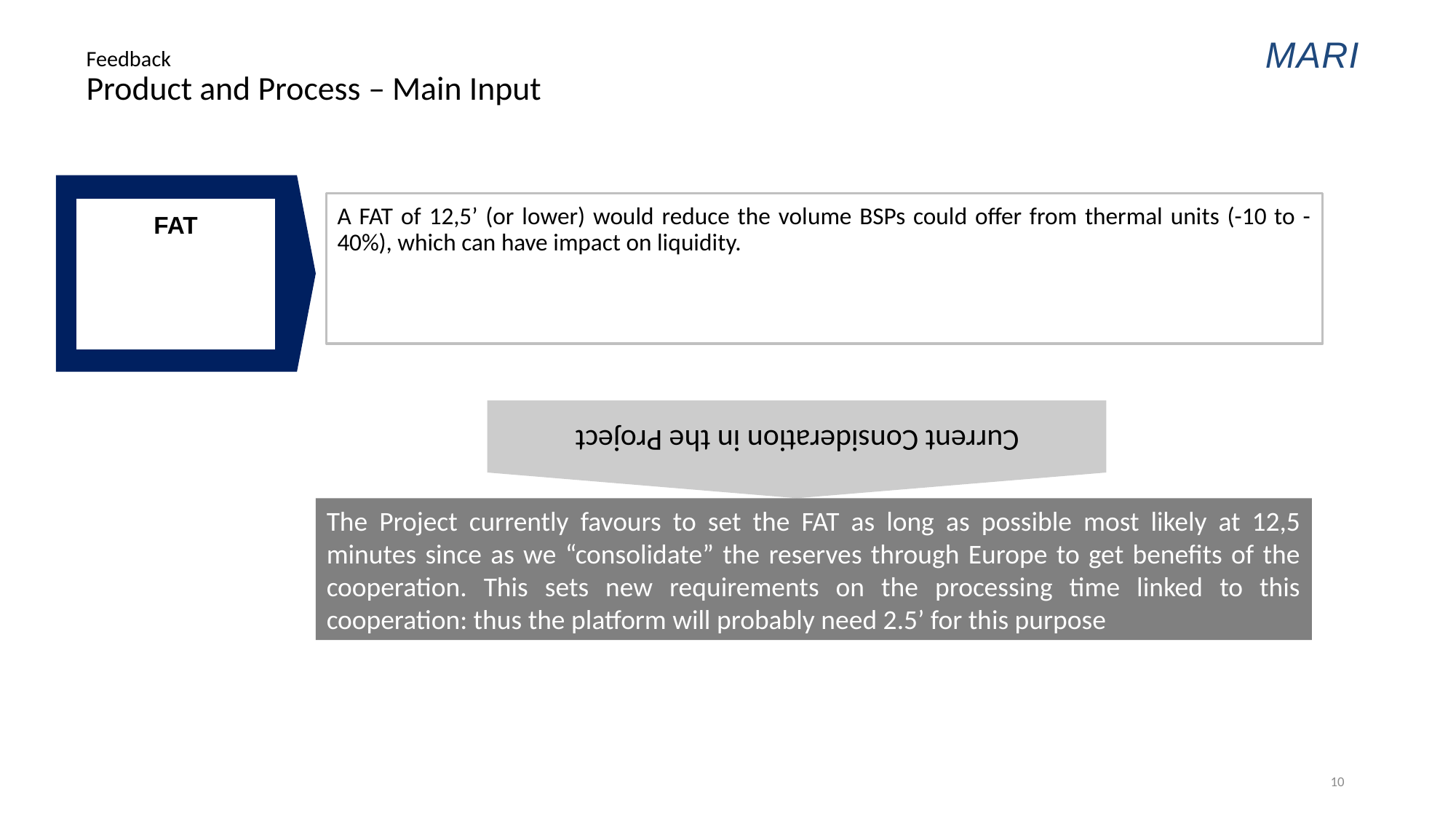

Feedback
Product and Process – Main Input
Current Consideration in the Project

A FAT of 12,5’ (or lower) would reduce the volume BSPs could offer from thermal units (-10 to -40%), which can have impact on liquidity.
FAT
The Project currently favours to set the FAT as long as possible most likely at 12,5 minutes since as we “consolidate” the reserves through Europe to get benefits of the cooperation. This sets new requirements on the processing time linked to this cooperation: thus the platform will probably need 2.5’ for this purpose
10